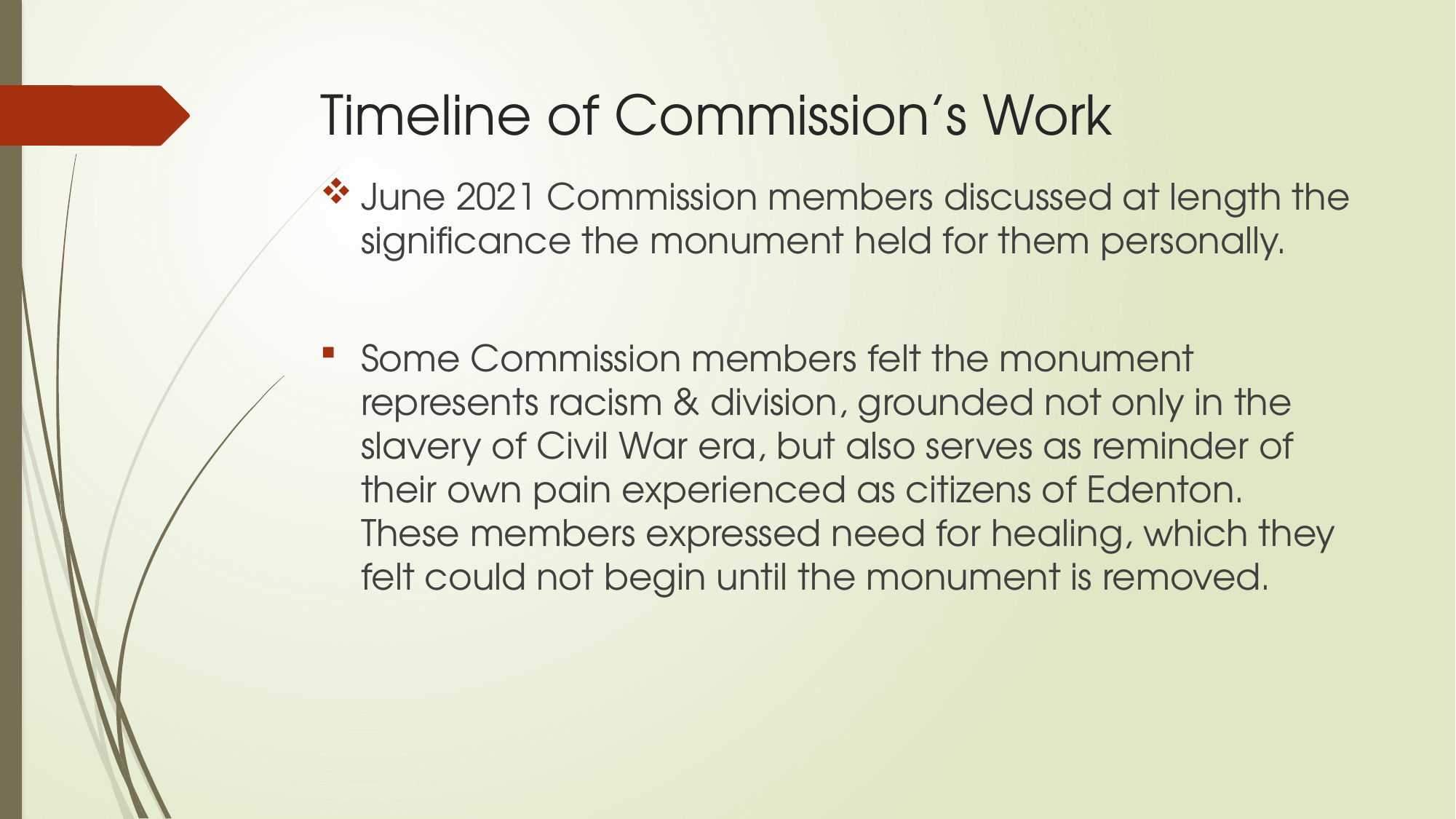

# Timeline of Commission’s Work
June 2021 Commission members discussed at length the significance the monument held for them personally.

Some Commission members felt the monument represents racism & division, grounded not only in the slavery of Civil War era, but also serves as reminder of their own pain experienced as citizens of Edenton.   These members expressed need for healing, which they felt could not begin until the monument is removed.